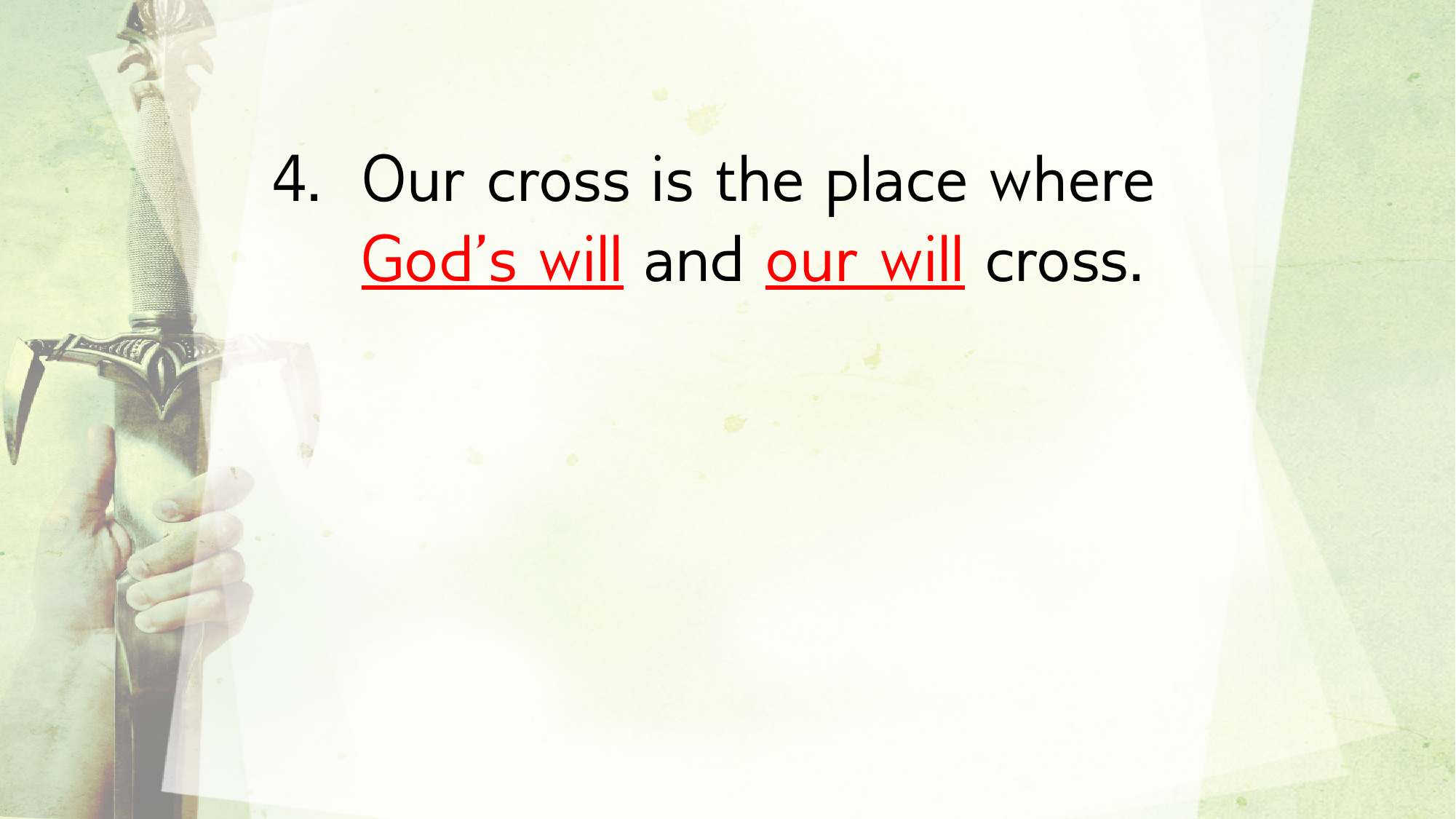

4.  Our cross is the place where God’s will and our will cross.